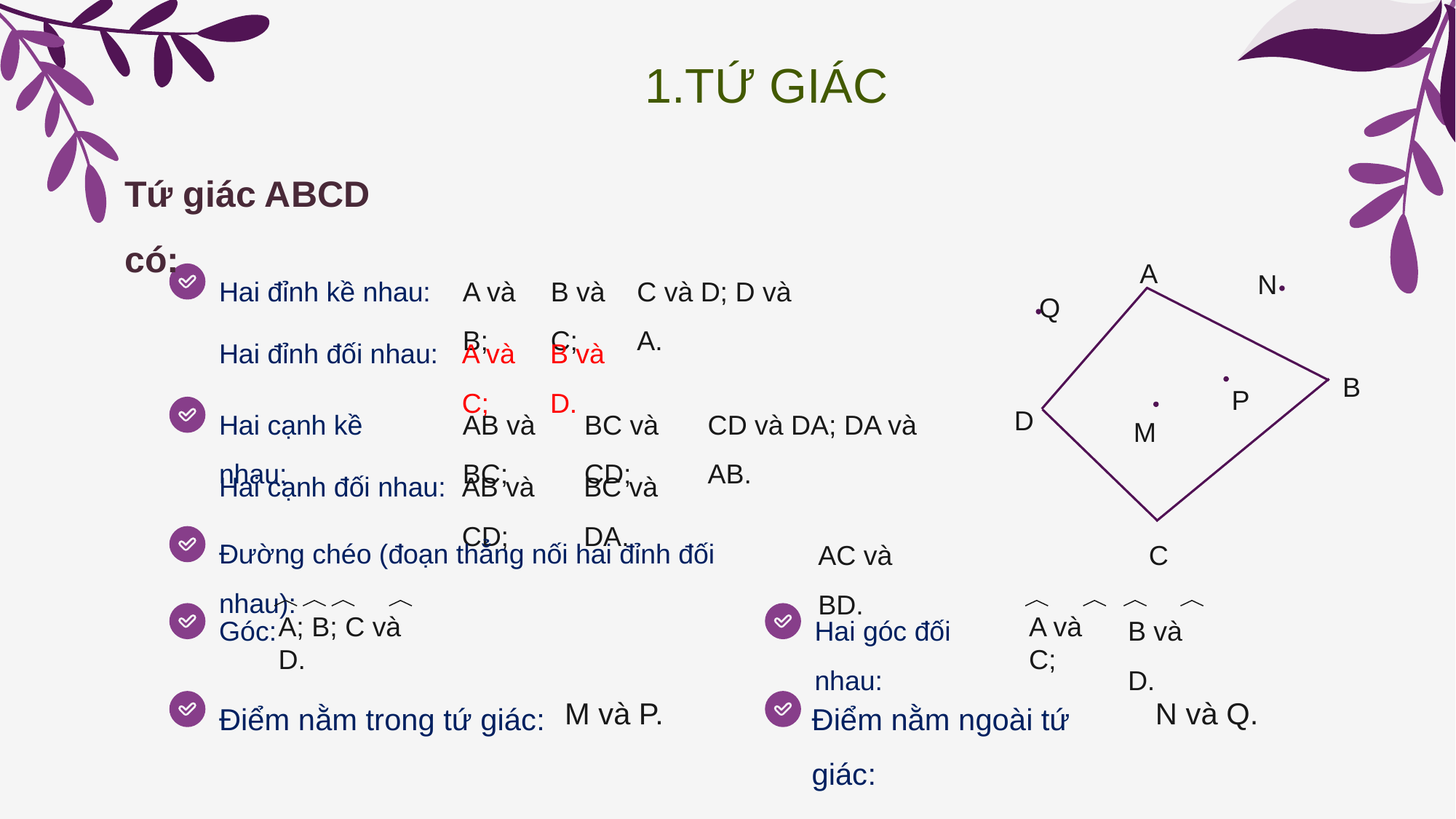

1.
TỨ GIÁC
Tứ giác ABCD có:
A
N
Hai đỉnh kề nhau:
A và B;
B và C;
C và D; D và A.

Q

Hai đỉnh đối nhau:
A và C;
B và D.
B
P

D
Hai cạnh kề nhau:
AB và BC;
BC và CD;
CD và DA; DA và AB.
M

Hai cạnh đối nhau:
AB và CD;
BC và DA.
Đường chéo (đoạn thẳng nối hai đỉnh đối nhau):
C
AC và BD.

Góc:
Hai góc đối nhau:
B và D.

A; B; C và D.
A và C;
Điểm nằm trong tứ giác:
Điểm nằm ngoài tứ giác:
M và P.
N và Q.